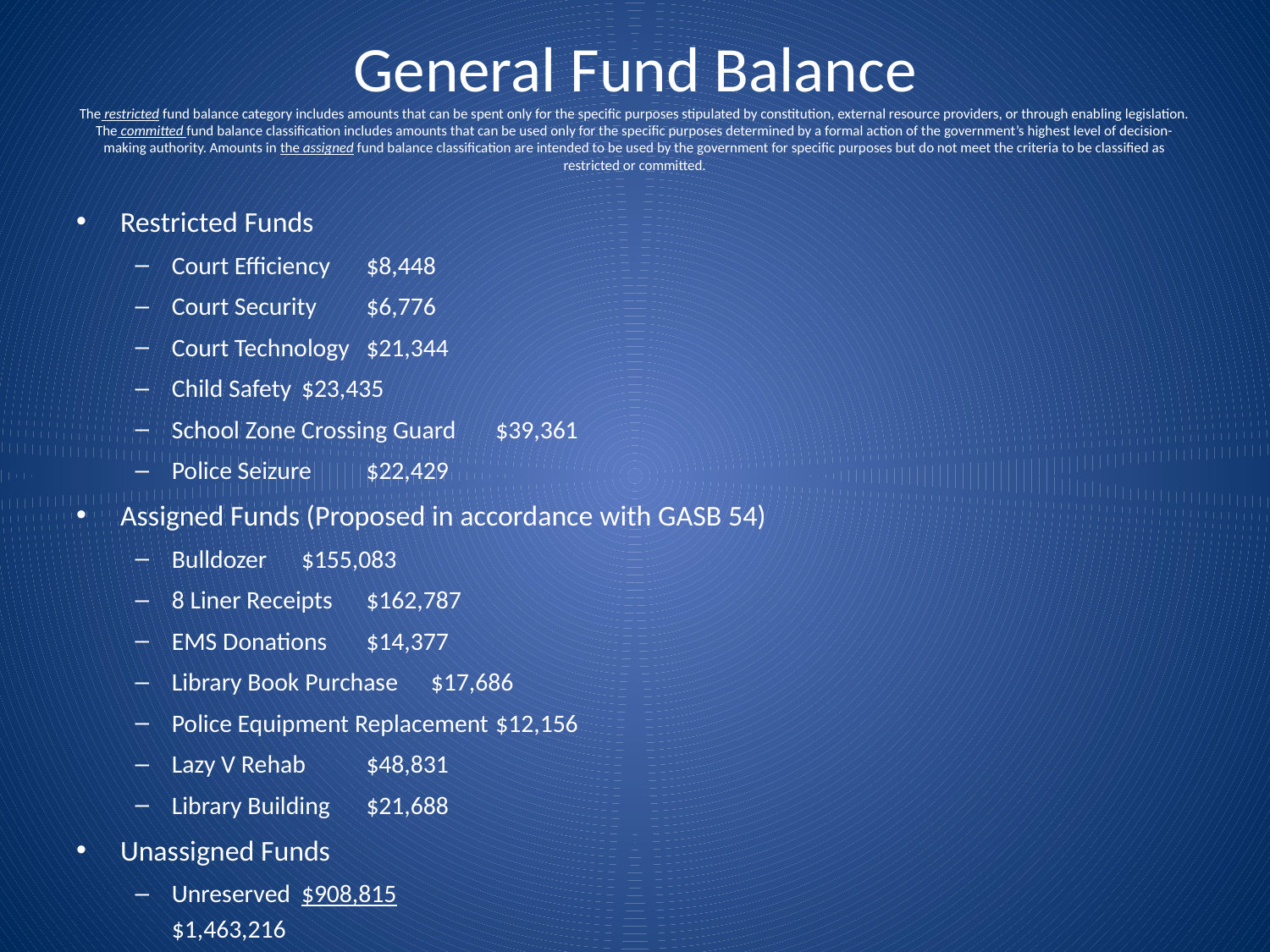

# General Fund Balance The restricted fund balance category includes amounts that can be spent only for the specific purposes stipulated by constitution, external resource providers, or through enabling legislation. The committed fund balance classification includes amounts that can be used only for the specific purposes determined by a formal action of the government’s highest level of decision-making authority. Amounts in the assigned fund balance classification are intended to be used by the government for specific purposes but do not meet the criteria to be classified as restricted or committed.
Restricted Funds
Court Efficiency			$8,448
Court Security			$6,776
Court Technology			$21,344
Child Safety				$23,435
School Zone Crossing Guard		$39,361
Police Seizure				$22,429
Assigned Funds (Proposed in accordance with GASB 54)
Bulldozer				$155,083
8 Liner Receipts			$162,787
EMS Donations			$14,377
Library Book Purchase			$17,686
Police Equipment Replacement		$12,156
Lazy V Rehab				$48,831
Library Building 			$21,688
Unassigned Funds
Unreserved				$908,815
						$1,463,216